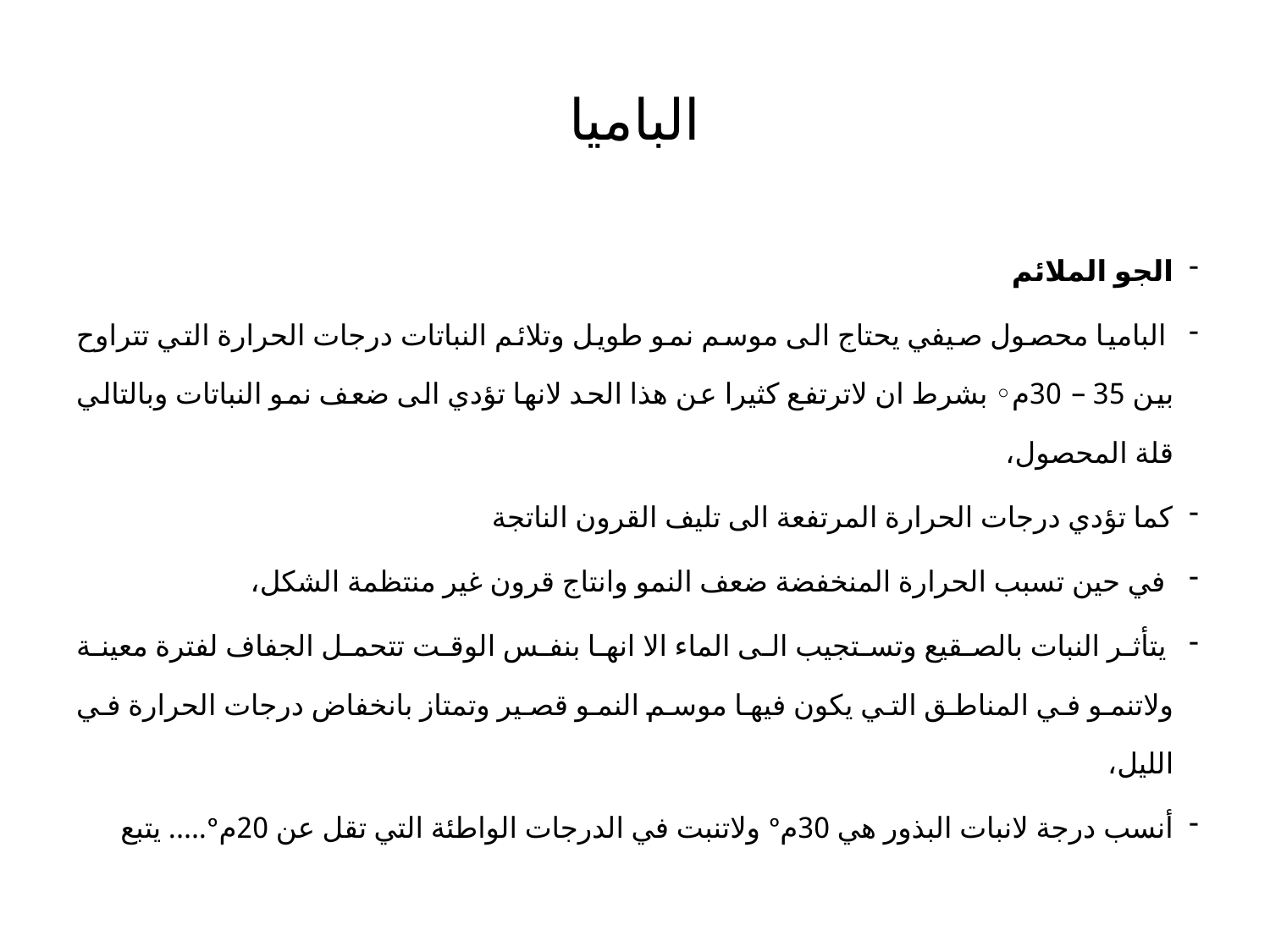

# الباميا
الجو الملائم
 الباميا محصول صيفي يحتاج الى موسم نمو طويل وتلائم النباتات درجات الحرارة التي تتراوح بين 35 – 30م◦ بشرط ان لاترتفع كثيرا عن هذا الحد لانها تؤدي الى ضعف نمو النباتات وبالتالي قلة المحصول،
كما تؤدي درجات الحرارة المرتفعة الى تليف القرون الناتجة
 في حين تسبب الحرارة المنخفضة ضعف النمو وانتاج قرون غير منتظمة الشكل،
 يتأثر النبات بالصقيع وتستجيب الى الماء الا انها بنفس الوقت تتحمل الجفاف لفترة معينة ولاتنمو في المناطق التي يكون فيها موسم النمو قصير وتمتاز بانخفاض درجات الحرارة في الليل،
أنسب درجة لانبات البذور هي 30مº ولاتنبت في الدرجات الواطئة التي تقل عن 20مº..... يتبع